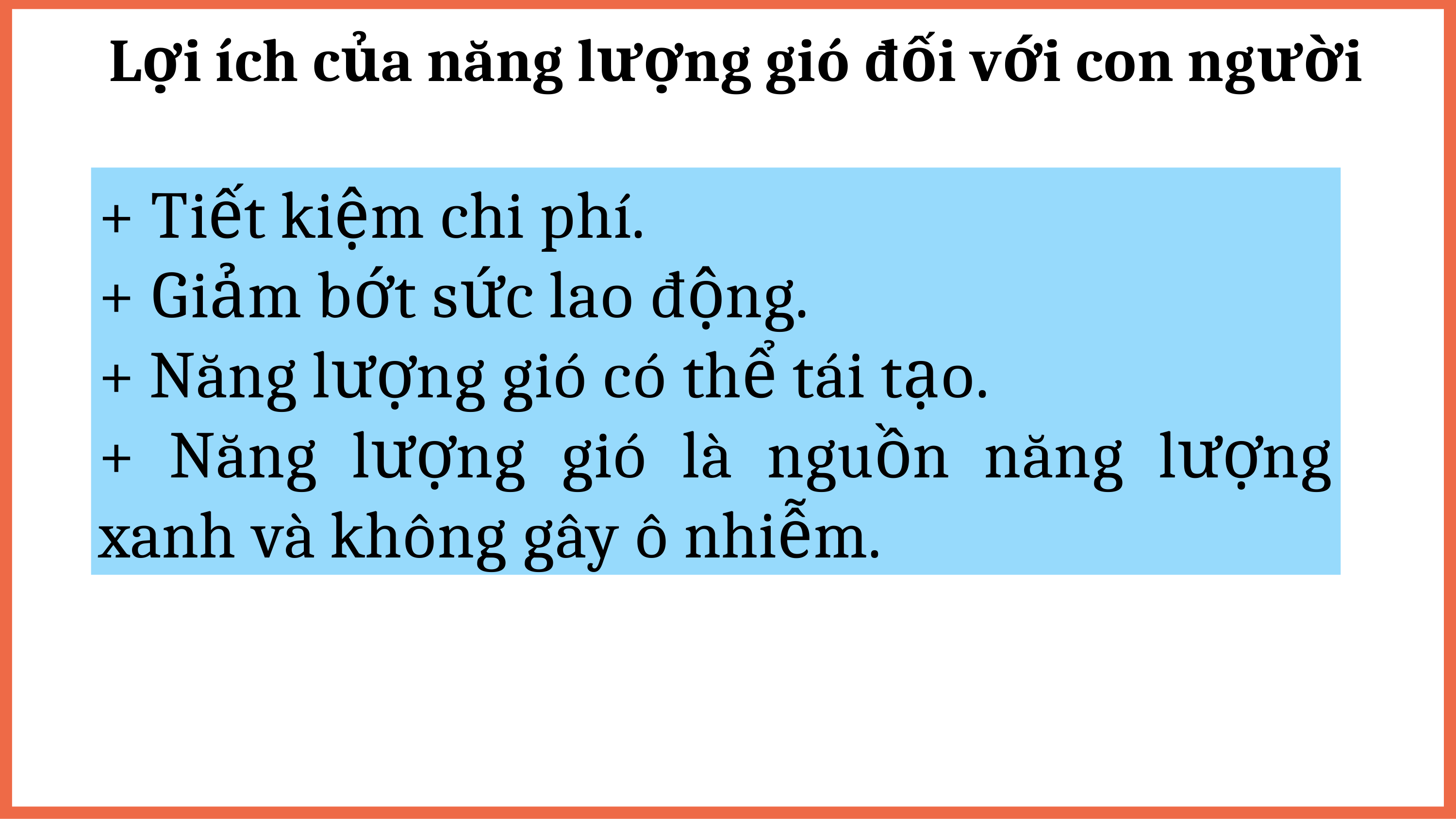

Lợi ích của năng lượng gió đối với con người
+ Tiết kiệm chi phí.
+ Giảm bớt sức lao động.
+ Năng lượng gió có thể tái tạo.
+ Năng lượng gió là nguồn năng lượng xanh và không gây ô nhiễm.